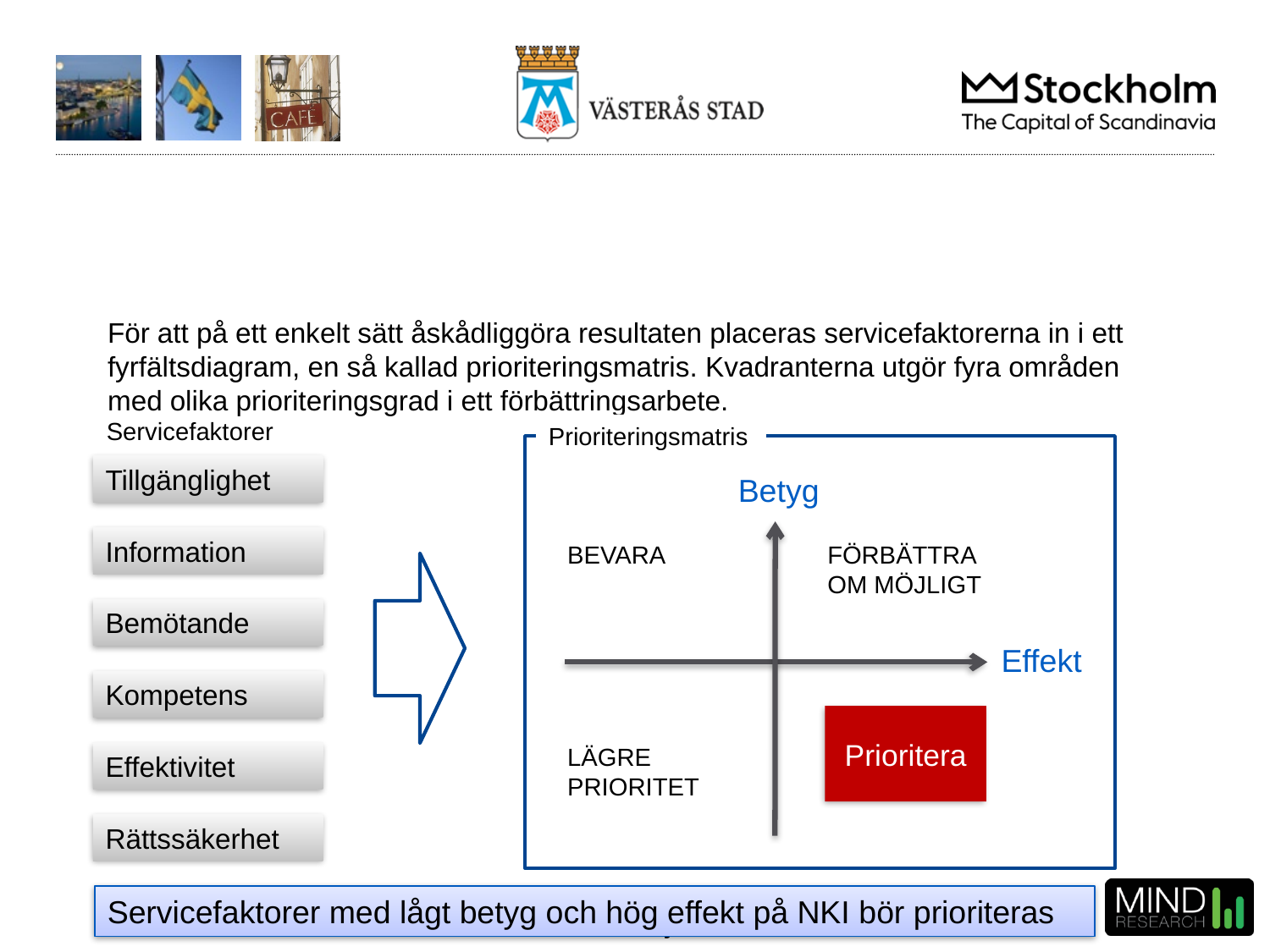

# För att på ett enkelt sätt åskådliggöra resultaten placeras servicefaktorerna in i ett fyrfältsdiagram, en så kallad prioriteringsmatris. Kvadranterna utgör fyra områden med olika prioriteringsgrad i ett förbättringsarbete.

Servicefaktorer
Prioriteringsmatris

Tillgänglighet
Betyg
Information
BEVARA
FÖRBÄTTRA OM MÖJLIGT

Bemötande
Effekt
Kompetens

LÄGRE PRIORITET
Prioritera
Effektivitet
Rättssäkerhet
Servicefaktorer med lågt betyg och hög effekt på NKI bör prioriteras